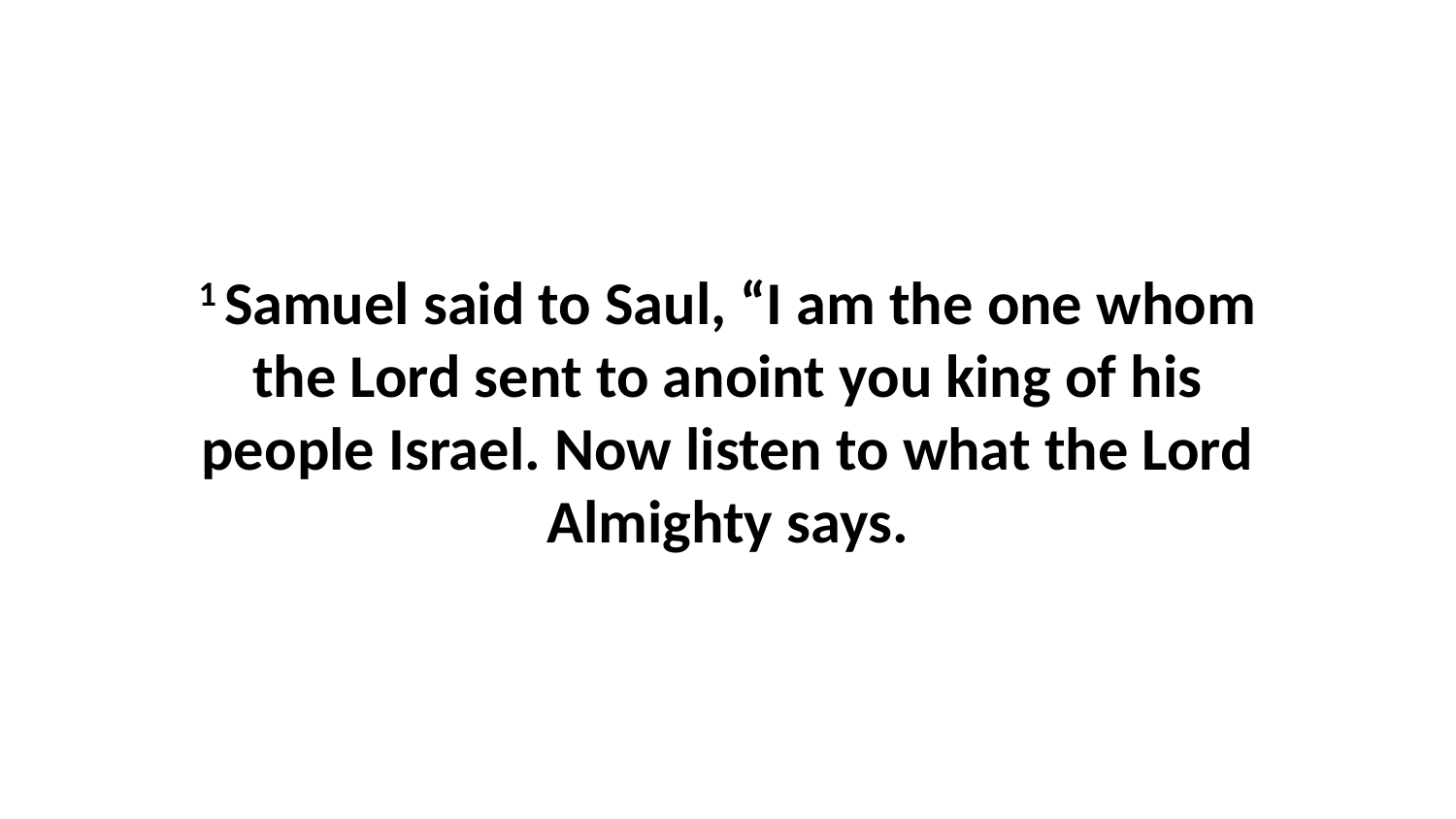

1 Samuel said to Saul, “I am the one whom the Lord sent to anoint you king of his people Israel. Now listen to what the Lord Almighty says.